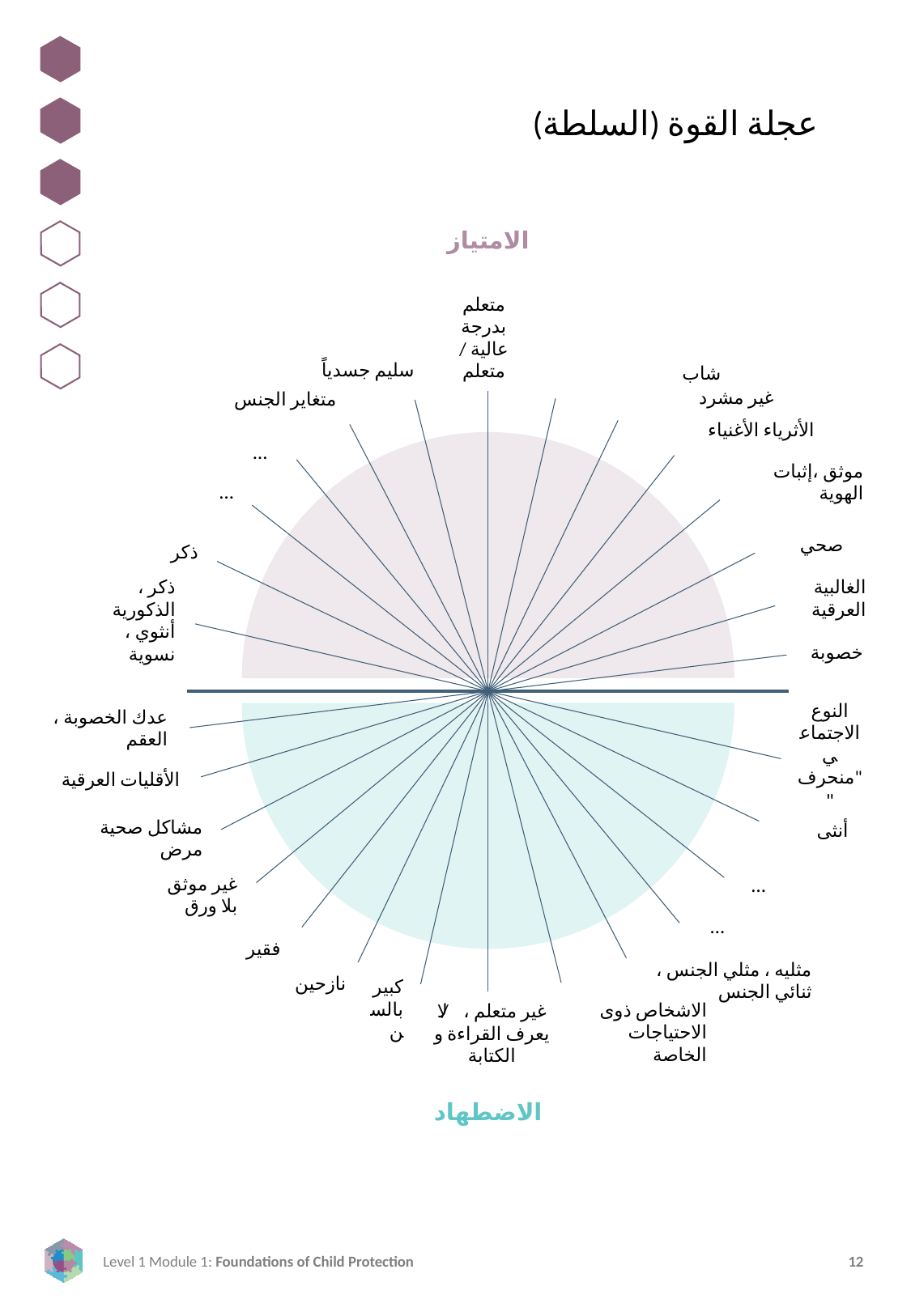

عجلة القوة (السلطة)

الامتياز

متعلم بدرجة عالية / متعلم
سليم جسدياً

شاب
غير مشرد
متغاير الجنس
الأثرياء الأغنياء

…
موثق ،إثبات الهوية

…
صحي
ذكر
الغالبية العرقية
ذكر ، الذكورية
أنثوي ، نسوية
خصوبة
عدك الخصوبة ، العقم
النوع الاجتماعي
"منحرف"
الأقليات العرقية
أنثى
مشاكل صحية مرض
…
غير موثق
بلا ورق
…
فقير
مثليه ، مثلي الجنس ، ثنائي الجنس
نازحين
كبير بالسن
الاشخاص ذوى الاحتياجات الخاصة
غير متعلم ، / لا يعرف القراءة و الكتابة
الاضطهاد